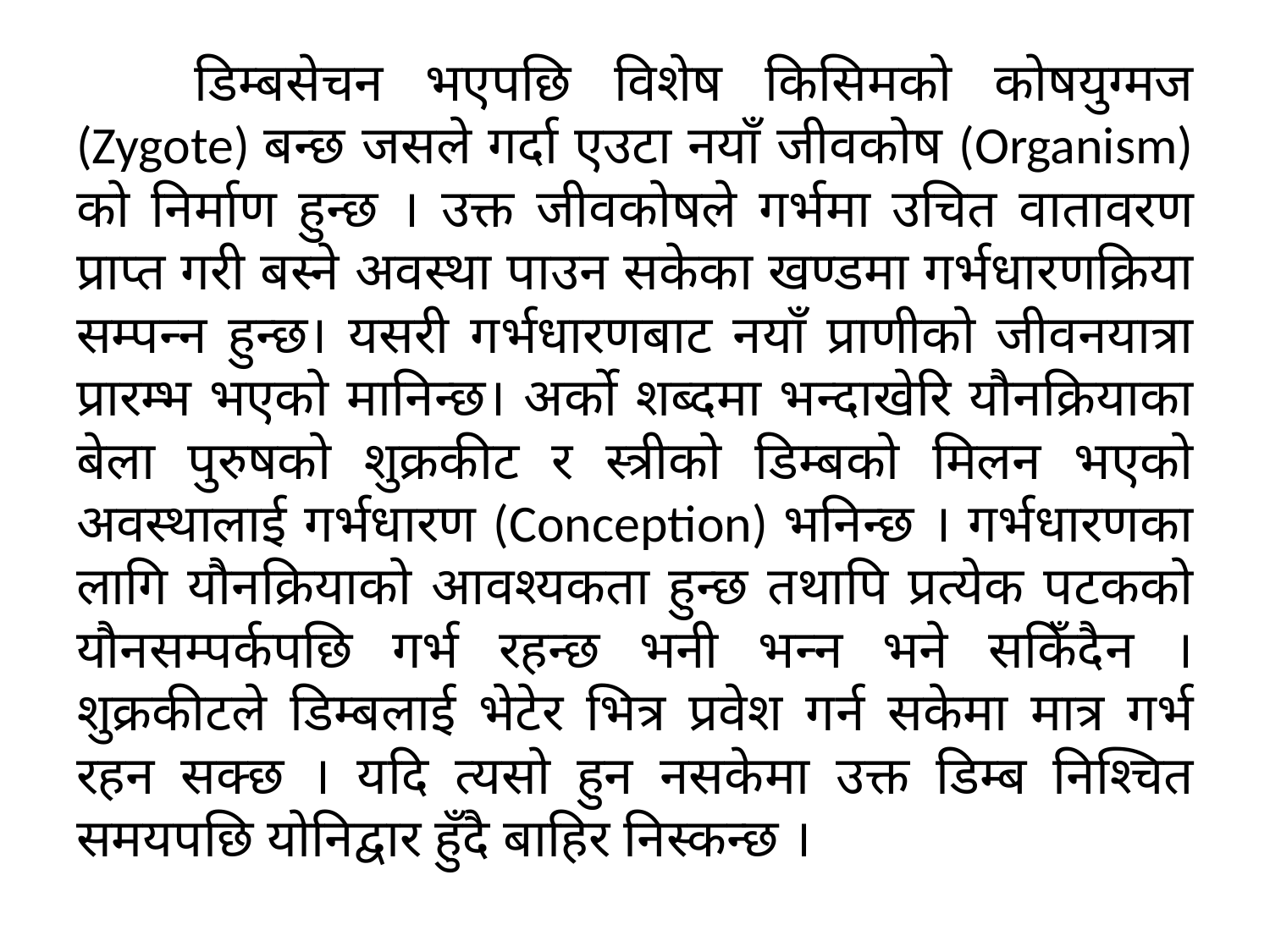

डिम्बसेचन भएपछि विशेष किसिमको कोषयुग्मज (Zygote) बन्छ जसले गर्दा एउटा नयाँ जीवकोष (Organism) को निर्माण हुन्छ । उक्त जीवकोषले गर्भमा उचित वातावरण प्राप्त गरी बस्ने अवस्था पाउन सकेका खण्डमा गर्भधारणक्रिया सम्पन्न हुन्छ। यसरी गर्भधारणबाट नयाँ प्राणीको जीवनयात्रा प्रारम्भ भएको मानिन्छ। अर्को शब्दमा भन्दाखेरि यौनक्रियाका बेला पुरुषको शुक्रकीट र स्त्रीको डिम्बको मिलन भएको अवस्थालाई गर्भधारण (Conception) भनिन्छ । गर्भधारणका लागि यौनक्रियाको आवश्यकता हुन्छ तथापि प्रत्येक पटकको यौनसम्पर्कपछि गर्भ रहन्छ भनी भन्न भने सकिँदैन । शुक्रकीटले डिम्बलाई भेटेर भित्र प्रवेश गर्न सकेमा मात्र गर्भ रहन सक्छ । यदि त्यसो हुन नसकेमा उक्त डिम्ब निश्चित समयपछि योनिद्वार हुँदै बाहिर निस्कन्छ ।